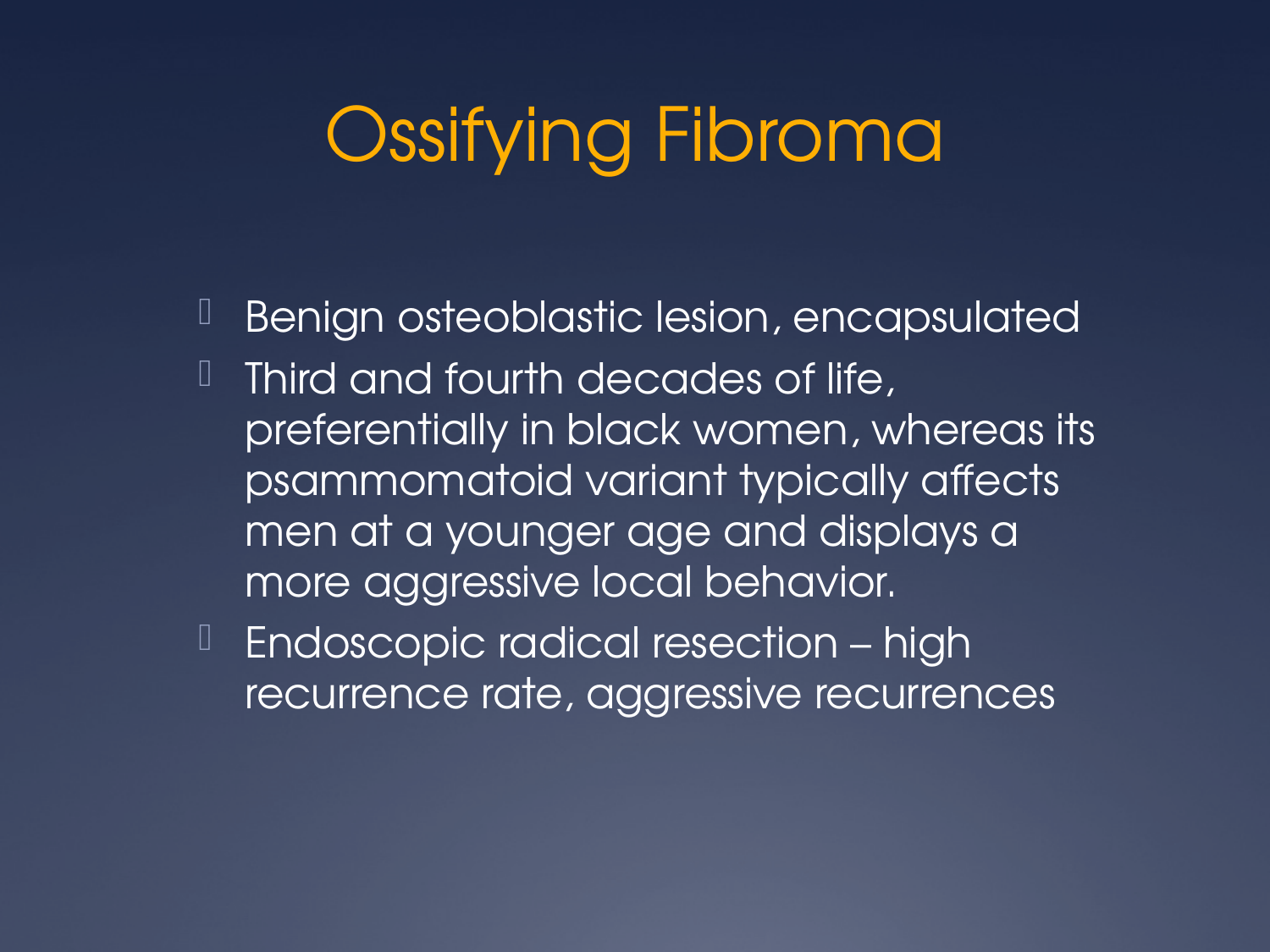

# Ossifying Fibroma
Benign osteoblastic lesion, encapsulated
Third and fourth decades of life, preferentially in black women, whereas its psammomatoid variant typically affects men at a younger age and displays a more aggressive local behavior.
Endoscopic radical resection – high recurrence rate, aggressive recurrences